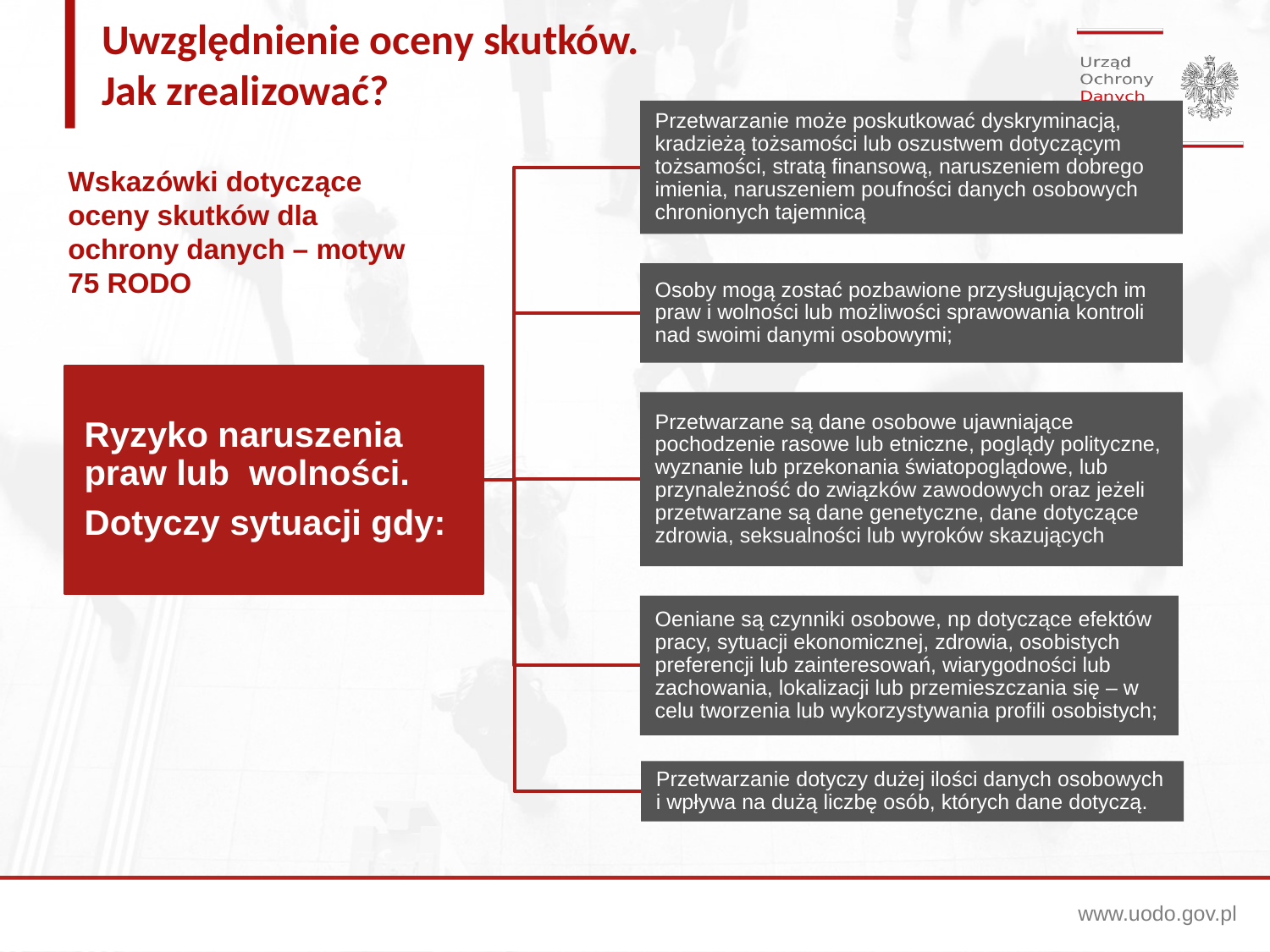

Uwzględnienie oceny skutków.
Jak zrealizować?

Ryzyko naruszenia praw lub  wolności.
Dotyczy sytuacji gdy:
Przetwarzanie może poskutkować dyskryminacją, kradzieżą tożsamości lub oszustwem dotyczącym tożsamości, stratą finansową, naruszeniem dobrego imienia, naruszeniem poufności danych osobowych chronionych tajemnicą
Osoby mogą zostać pozbawione przysługujących im praw i wolności lub możliwości sprawowania kontroli nad swoimi danymi osobowymi;
Przetwarzane są dane osobowe ujawniające pochodzenie rasowe lub etniczne, poglądy polityczne, wyznanie lub przekonania światopoglądowe, lub przynależność do związków zawodowych oraz jeżeli przetwarzane są dane genetyczne, dane dotyczące zdrowia, seksualności lub wyroków skazujących
Oeniane są czynniki osobowe, np dotyczące efektów pracy, sytuacji ekonomicznej, zdrowia, osobistych preferencji lub zainteresowań, wiarygodności lub zachowania, lokalizacji lub przemieszczania się – w celu tworzenia lub wykorzystywania profili osobistych;
Przetwarzanie dotyczy dużej ilości danych osobowych i wpływa na dużą liczbę osób, których dane dotyczą.
Wskazówki dotyczące oceny skutków dla ochrony danych – motyw 75 RODO